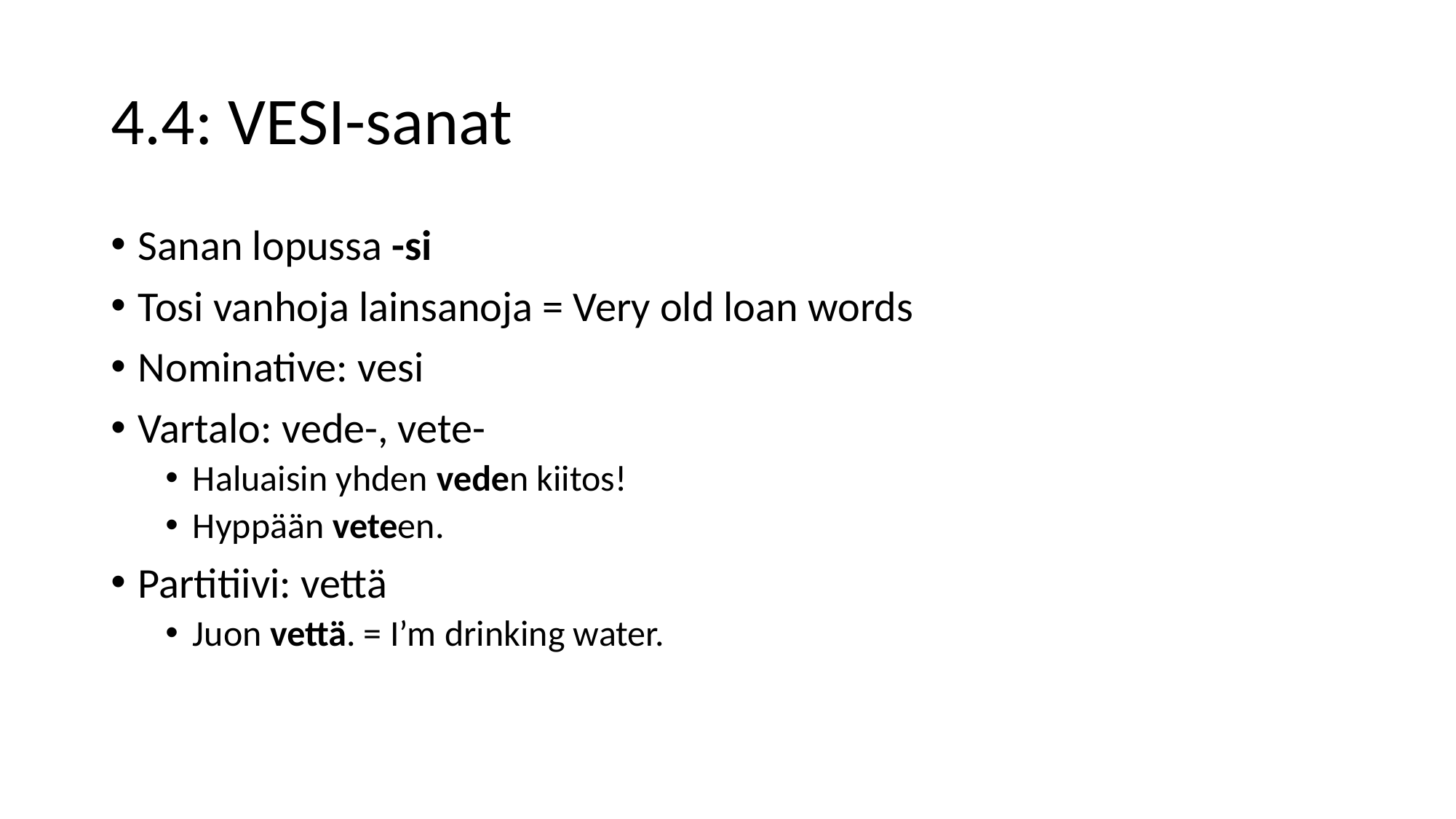

# 4.4: VESI-sanat
Sanan lopussa -si
Tosi vanhoja lainsanoja = Very old loan words
Nominative: vesi
Vartalo: vede-, vete-
Haluaisin yhden veden kiitos!
Hyppään veteen.
Partitiivi: vettä
Juon vettä. = I’m drinking water.